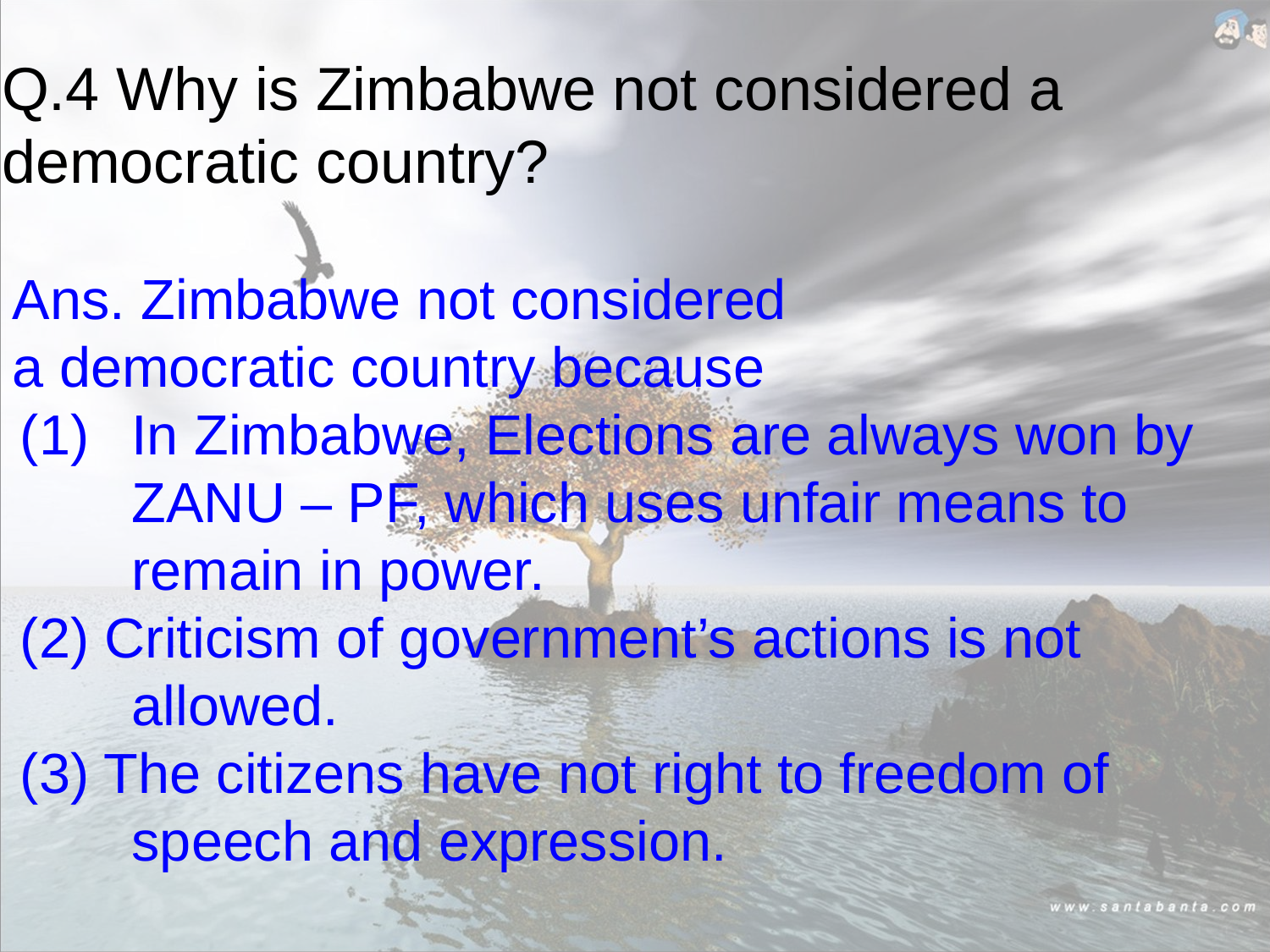

Q.4 Why is Zimbabwe not considered a democratic country?
Ans. Zimbabwe not considered
a democratic country because
In Zimbabwe, Elections are always won by ZANU – PF, which uses unfair means to remain in power.
(2) Criticism of government’s actions is not   allowed.
(3) The citizens have not right to freedom of speech and expression.